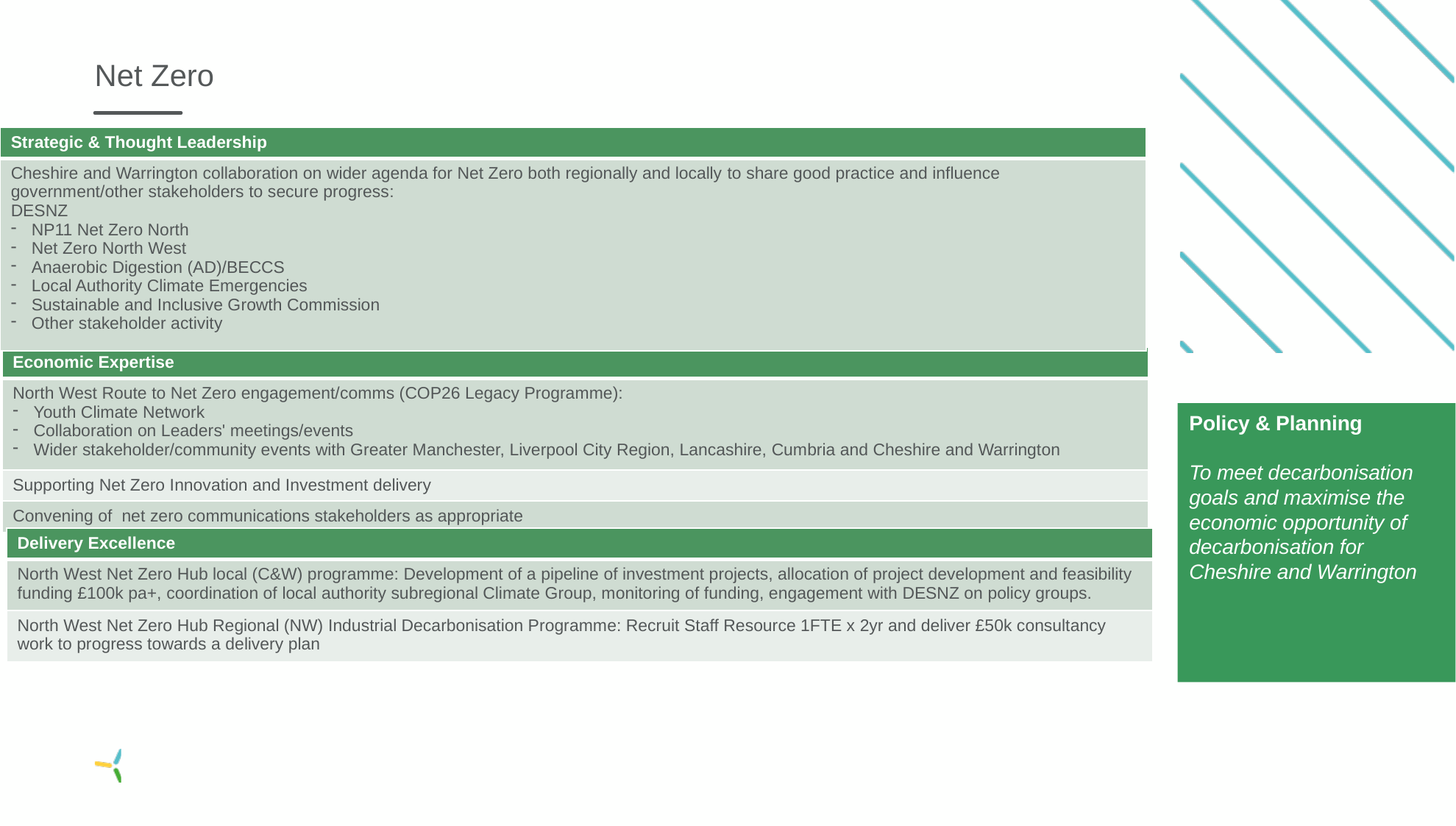

# Net Zero
| Strategic & Thought Leadership |
| --- |
| Cheshire and Warrington collaboration on wider agenda for Net Zero both regionally and locally to share good practice and influence government/other stakeholders to secure progress: DESNZ NP11 Net Zero North  Net Zero North West Anaerobic Digestion (AD)/BECCS Local Authority Climate Emergencies Sustainable and Inclusive Growth Commission Other stakeholder activity |
| Economic Expertise |
| --- |
| North West Route to Net Zero engagement/comms (COP26 Legacy Programme):  Youth Climate Network Collaboration on Leaders' meetings/events Wider stakeholder/community events with Greater Manchester, Liverpool City Region, Lancashire, Cumbria and Cheshire and Warrington |
| Supporting Net Zero Innovation and Investment delivery |
| Convening of  net zero communications stakeholders as appropriate |
Policy & Planning

To meet decarbonisation goals and maximise the economic opportunity of decarbonisation for Cheshire and Warrington
| Delivery Excellence |
| --- |
| North West Net Zero Hub local (C&W) programme: Development of a pipeline of investment projects, allocation of project development and feasibility funding £100k pa+, coordination of local authority subregional Climate Group, monitoring of funding, engagement with DESNZ on policy groups. |
| North West Net Zero Hub Regional (NW) Industrial Decarbonisation Programme: Recruit Staff Resource 1FTE x 2yr and deliver £50k consultancy work to progress towards a delivery plan |